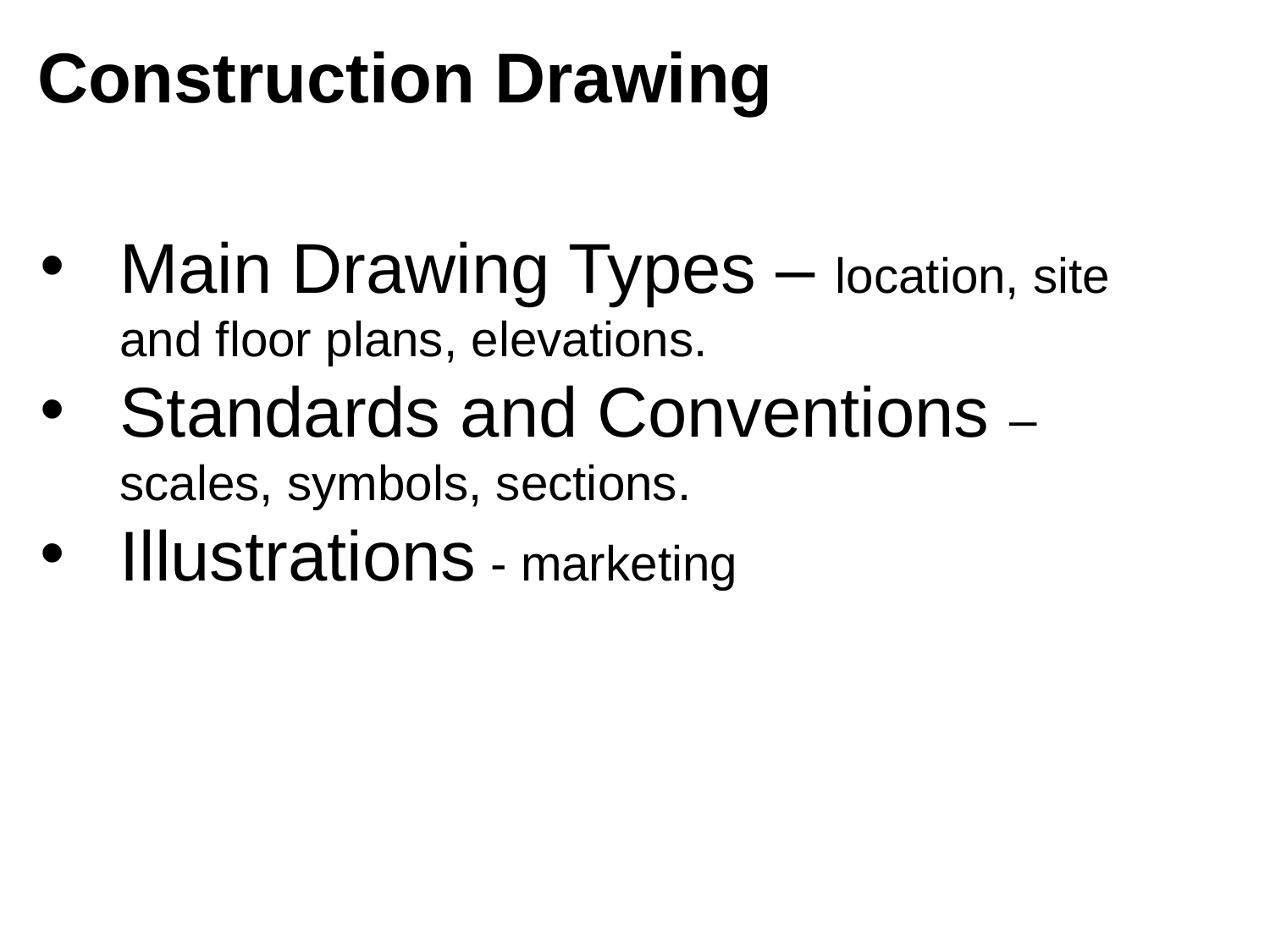

Construction Drawing
Main Drawing Types – location, site and floor plans, elevations.
Standards and Conventions – scales, symbols, sections.
Illustrations - marketing